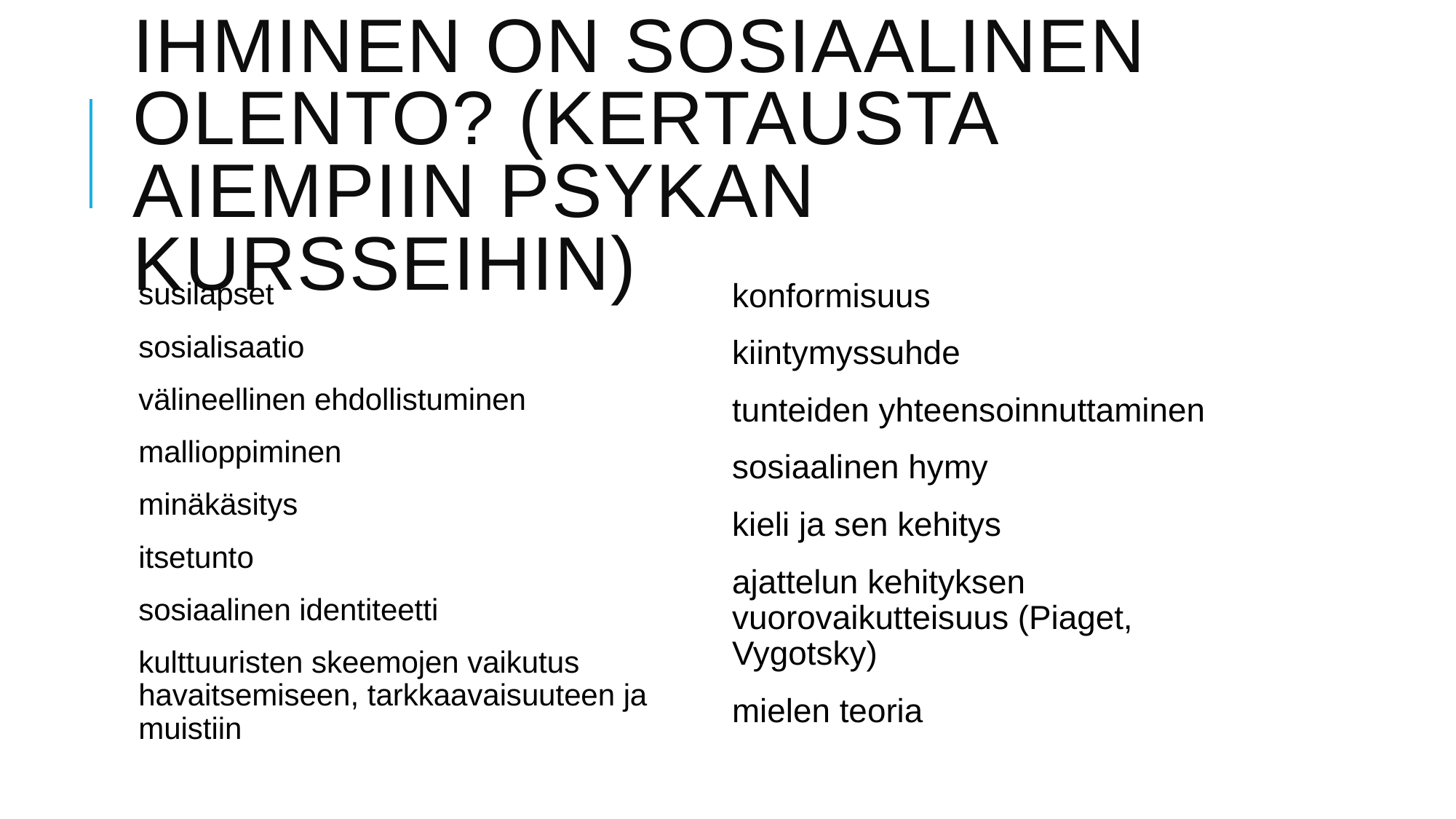

# Ihminen on sosiaalinen olento? (kertausta aiempiin psykan kursseihin)
susilapset
sosialisaatio
välineellinen ehdollistuminen
mallioppiminen
minäkäsitys
itsetunto
sosiaalinen identiteetti
kulttuuristen skeemojen vaikutus havaitsemiseen, tarkkaavaisuuteen ja muistiin

konformisuus
kiintymyssuhde
tunteiden yhteensoinnuttaminen
sosiaalinen hymy
kieli ja sen kehitys
ajattelun kehityksen vuorovaikutteisuus (Piaget, Vygotsky)
mielen teoria